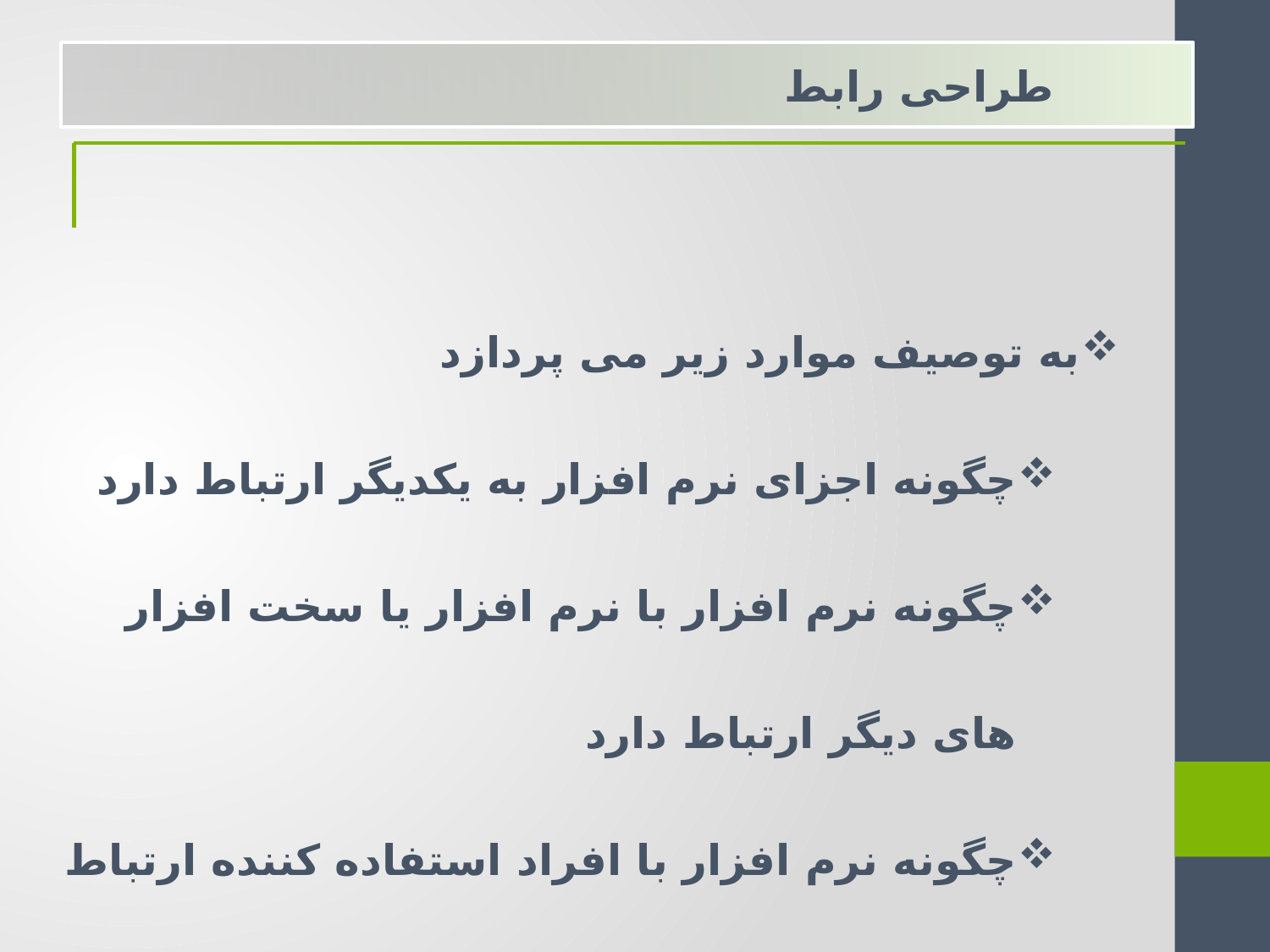

طراحی رابط
به توصیف موارد زیر می پردازد
چگونه اجزای نرم افزار به یکدیگر ارتباط دارد
چگونه نرم افزار با نرم افزار یا سخت افزار های دیگر ارتباط دارد
چگونه نرم افزار با افراد استفاده کننده ارتباط برقرار می کند